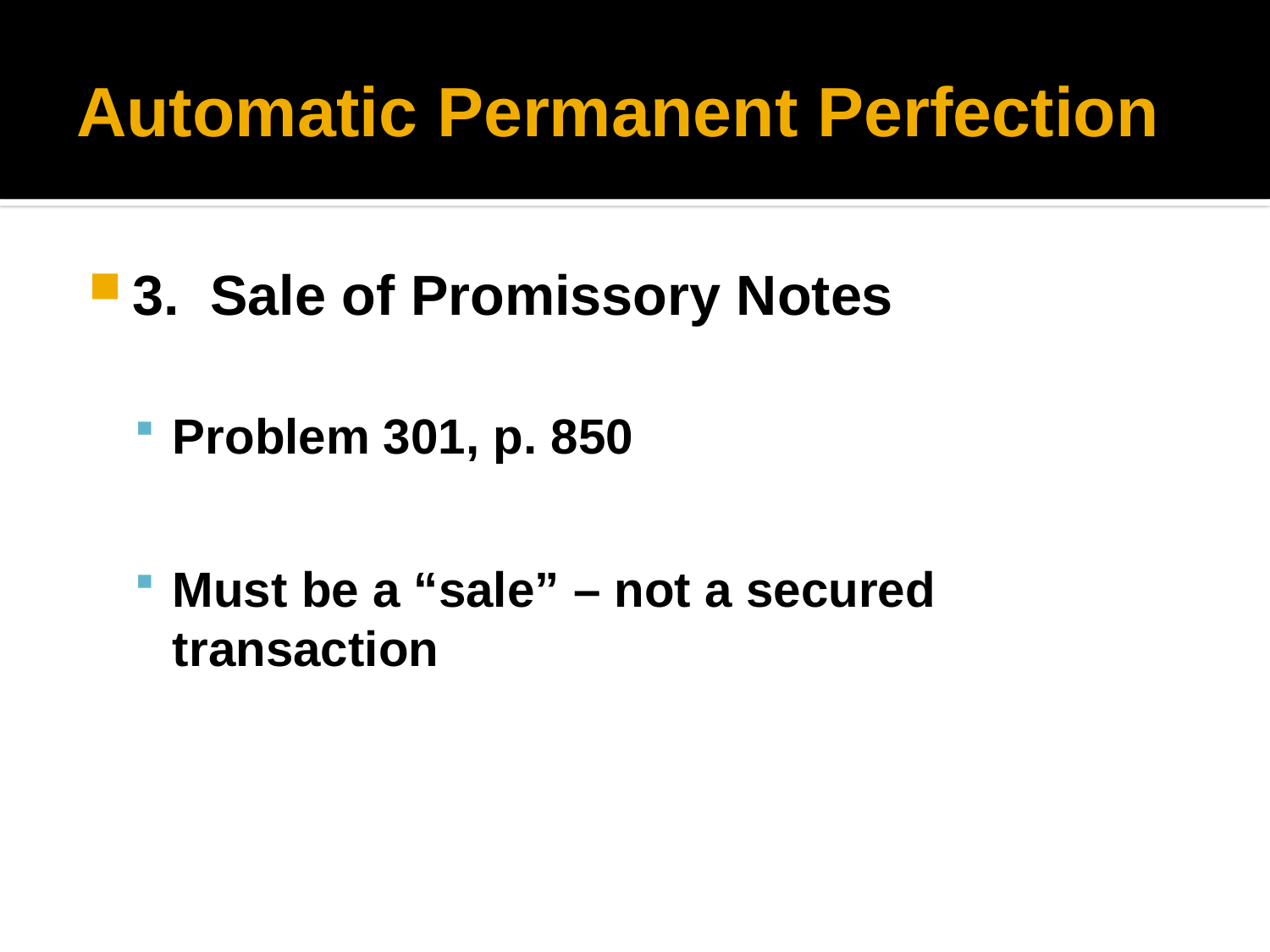

# Automatic Permanent Perfection
3.  Sale of Promissory Notes

Problem 301, p. 850

Must be a “sale” – not a secured transaction